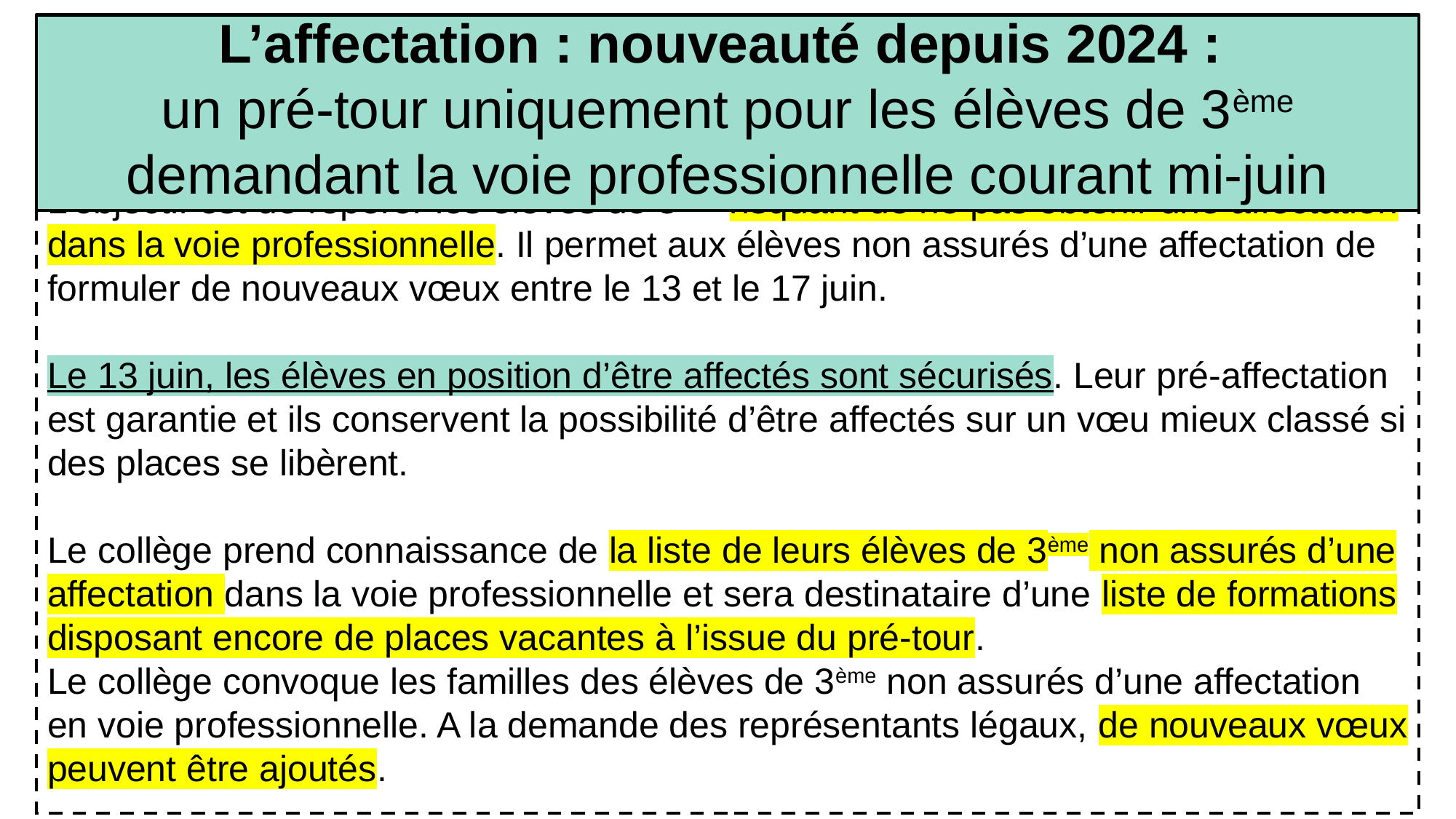

L’affectation : nouveauté depuis 2024 :
un pré-tour uniquement pour les élèves de 3ème demandant la voie professionnelle courant mi-juin
L’objectif est de repérer les élèves de 3ème risquant de ne pas obtenir une affectation dans la voie professionnelle. Il permet aux élèves non assurés d’une affectation de formuler de nouveaux vœux entre le 13 et le 17 juin.

Le 13 juin, les élèves en position d’être affectés sont sécurisés. Leur pré-affectation est garantie et ils conservent la possibilité d’être affectés sur un vœu mieux classé si des places se libèrent.

Le collège prend connaissance de la liste de leurs élèves de 3ème non assurés d’une affectation dans la voie professionnelle et sera destinataire d’une liste de formations disposant encore de places vacantes à l’issue du pré-tour.
Le collège convoque les familles des élèves de 3ème non assurés d’une affectation en voie professionnelle. A la demande des représentants légaux, de nouveaux vœux peuvent être ajoutés.